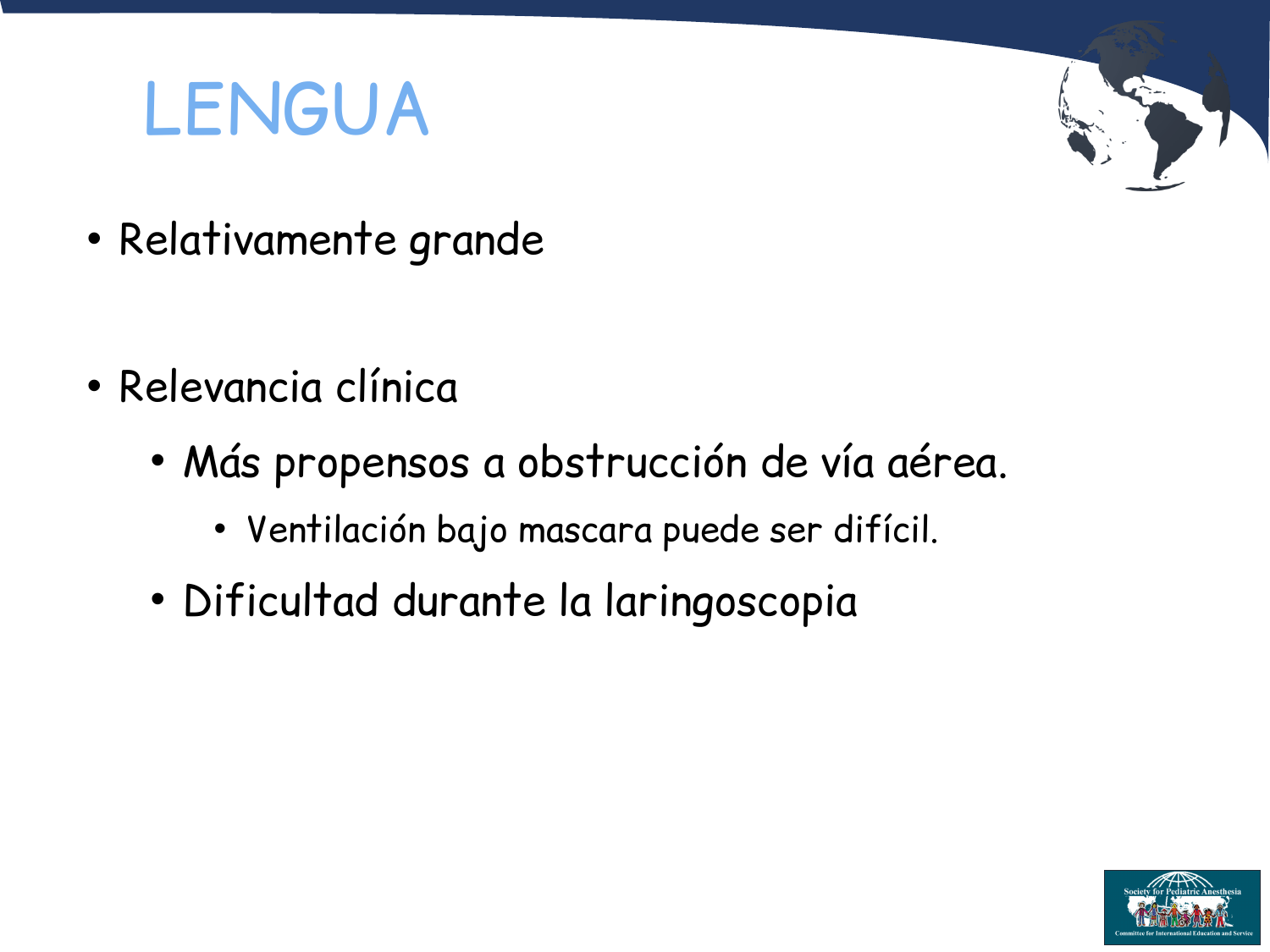

# LENGUA
Relativamente grande

Relevancia clínica
Más propensos a obstrucción de vía aérea.
Ventilación bajo mascara puede ser difícil.
Dificultad durante la laringoscopia